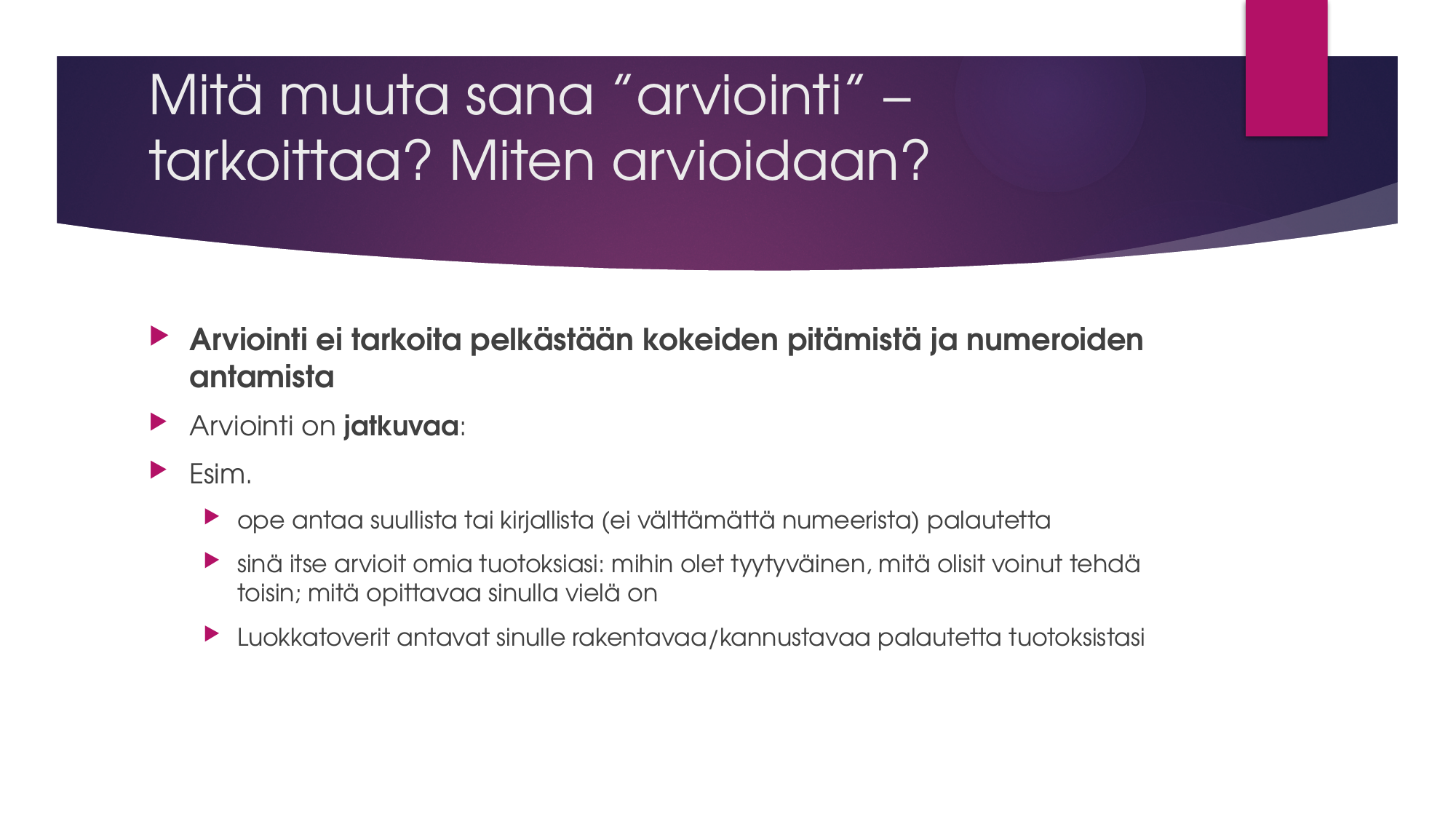

# Mitä muuta sana ”arviointi” –tarkoittaa? Miten arvioidaan?
Arviointi ei tarkoita pelkästään kokeiden pitämistä ja numeroiden antamista
Arviointi on jatkuvaa:
Esim.
ope antaa suullista tai kirjallista (ei välttämättä numeerista) palautetta
sinä itse arvioit omia tuotoksiasi: mihin olet tyytyväinen, mitä olisit voinut tehdä toisin; mitä opittavaa sinulla vielä on
Luokkatoverit antavat sinulle rakentavaa/kannustavaa palautetta tuotoksistasi